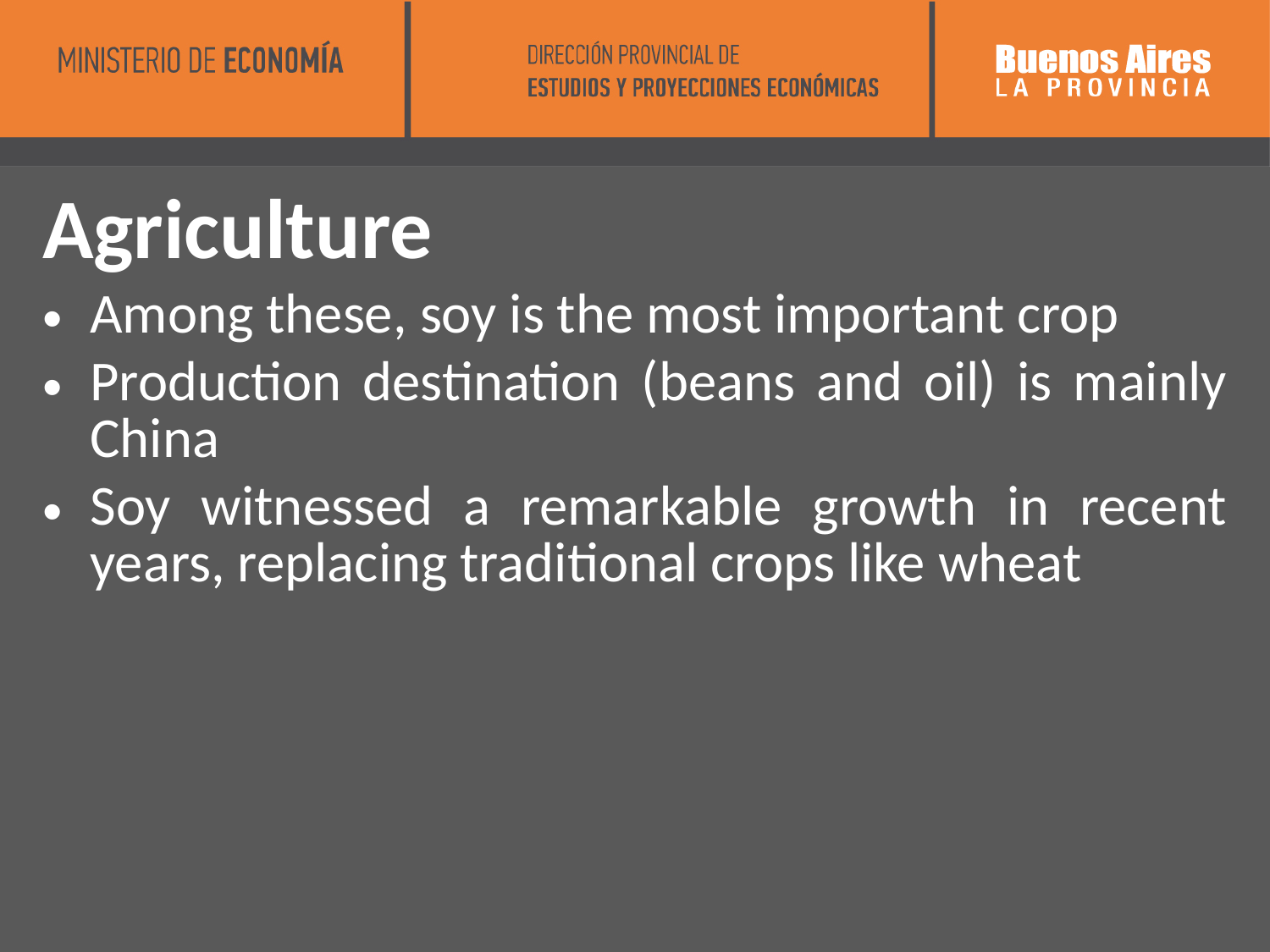

Agriculture
Among these, soy is the most important crop
Production destination (beans and oil) is mainly China
Soy witnessed a remarkable growth in recent years, replacing traditional crops like wheat